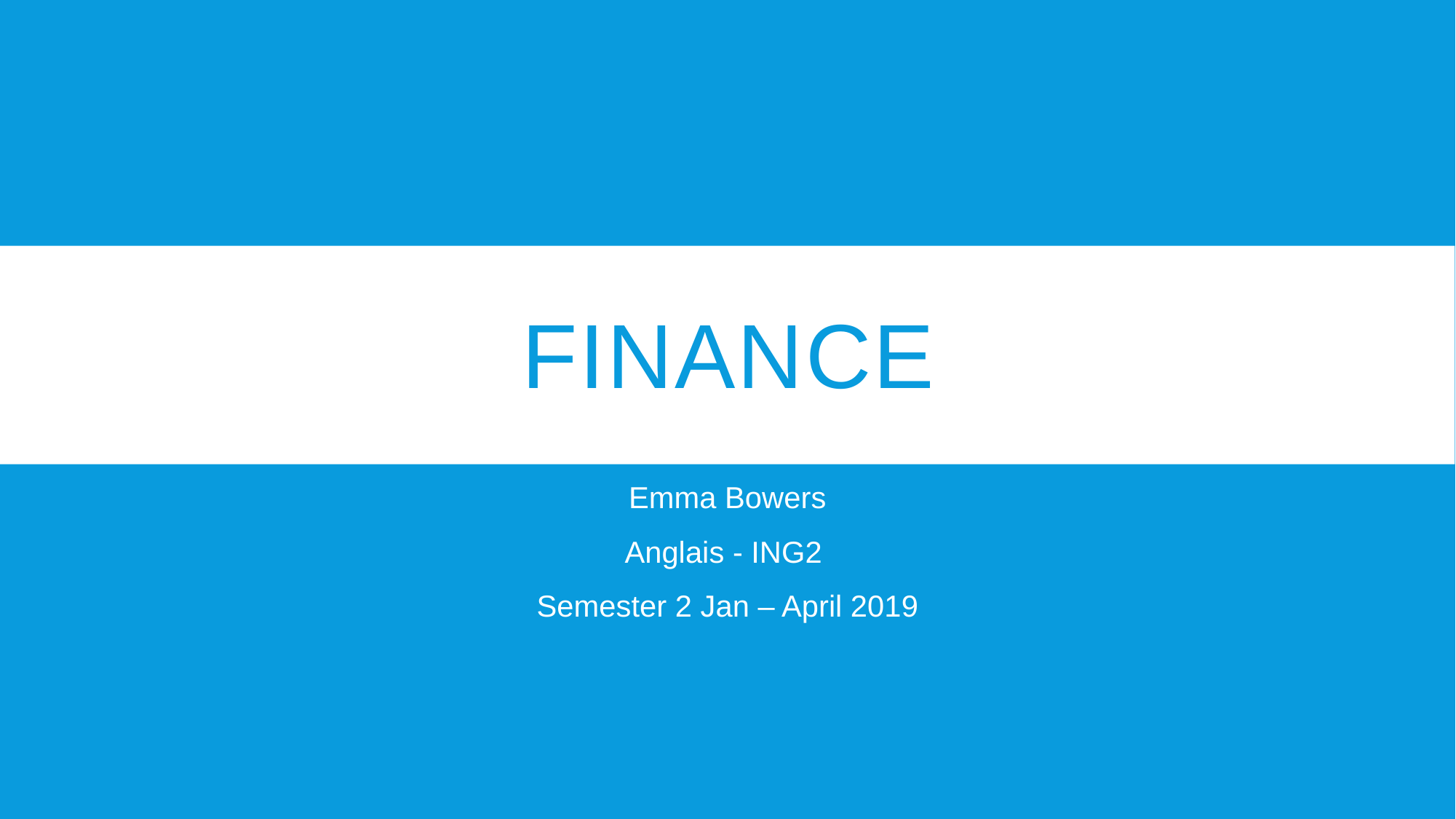

# Finance
Emma Bowers
Anglais - ING2
Semester 2 Jan – April 2019